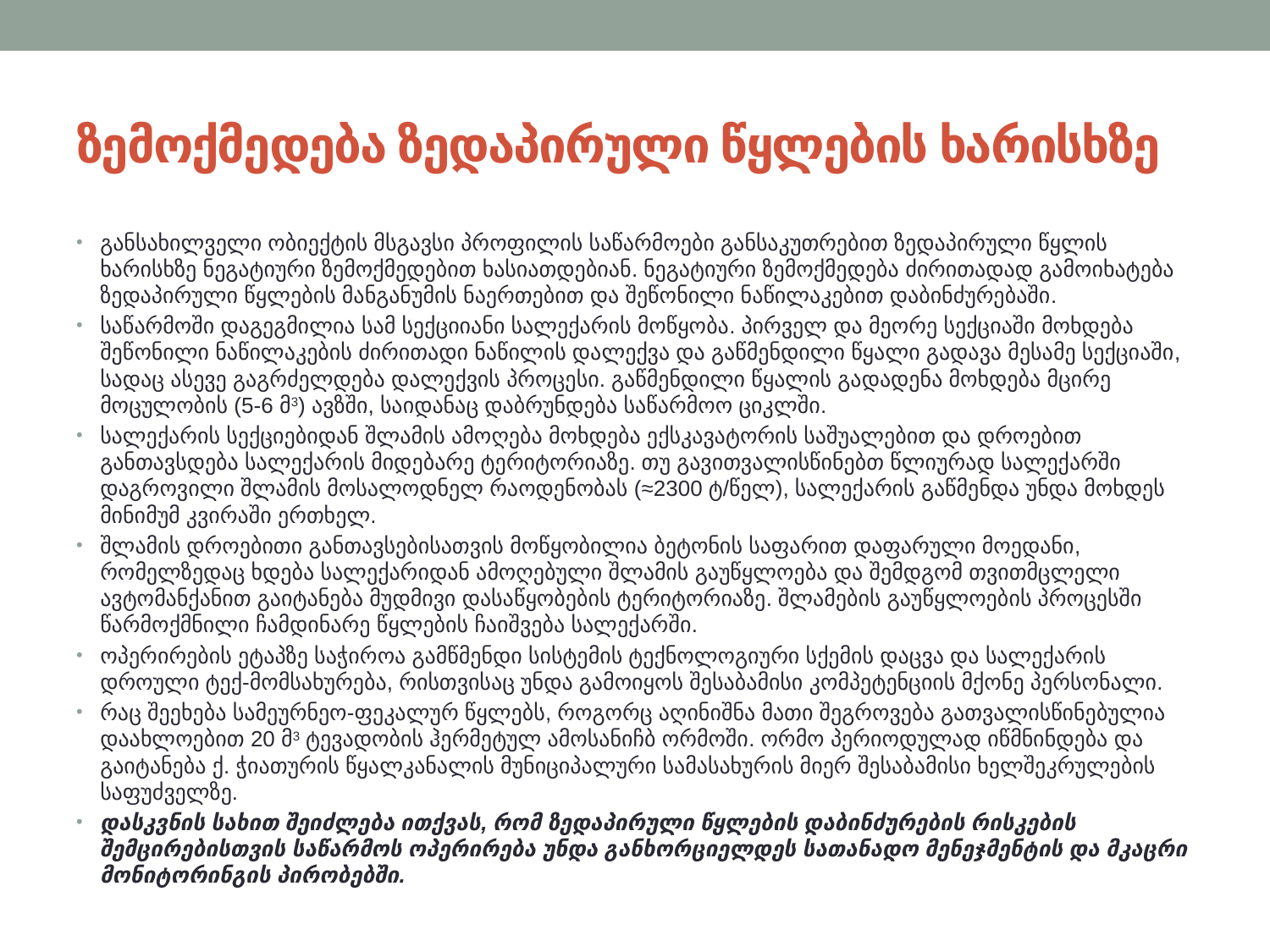

# ზემოქმედება ზედაპირული წყლების ხარისხზე
განსახილველი ობიექტის მსგავსი პროფილის საწარმოები განსაკუთრებით ზედაპირული წყლის ხარისხზე ნეგატიური ზემოქმედებით ხასიათდებიან. ნეგატიური ზემოქმედება ძირითადად გამოიხატება ზედაპირული წყლების მანგანუმის ნაერთებით და შეწონილი ნაწილაკებით დაბინძურებაში.
საწარმოში დაგეგმილია სამ სექციიანი სალექარის მოწყობა. პირველ და მეორე სექციაში მოხდება შეწონილი ნაწილაკების ძირითადი ნაწილის დალექვა და გაწმენდილი წყალი გადავა მესამე სექციაში, სადაც ასევე გაგრძელდება დალექვის პროცესი. გაწმენდილი წყალის გადადენა მოხდება მცირე მოცულობის (5-6 მ3) ავზში, საიდანაც დაბრუნდება საწარმოო ციკლში.
სალექარის სექციებიდან შლამის ამოღება მოხდება ექსკავატორის საშუალებით და დროებით განთავსდება სალექარის მიდებარე ტერიტორიაზე. თუ გავითვალისწინებთ წლიურად სალექარში დაგროვილი შლამის მოსალოდნელ რაოდენობას (≈2300 ტ/წელ), სალექარის გაწმენდა უნდა მოხდეს მინიმუმ კვირაში ერთხელ.
შლამის დროებითი განთავსებისათვის მოწყობილია ბეტონის საფარით დაფარული მოედანი, რომელზედაც ხდება სალექარიდან ამოღებული შლამის გაუწყლოება და შემდგომ თვითმცლელი ავტომანქანით გაიტანება მუდმივი დასაწყობების ტერიტორიაზე. შლამების გაუწყლოების პროცესში წარმოქმნილი ჩამდინარე წყლების ჩაიშვება სალექარში.
ოპერირების ეტაპზე საჭიროა გამწმენდი სისტემის ტექნოლოგიური სქემის დაცვა და სალექარის დროული ტექ-მომსახურება, რისთვისაც უნდა გამოიყოს შესაბამისი კომპეტენციის მქონე პერსონალი.
რაც შეეხება სამეურნეო-ფეკალურ წყლებს, როგორც აღინიშნა მათი შეგროვება გათვალისწინებულია დაახლოებით 20 მ3 ტევადობის ჰერმეტულ ამოსანიჩბ ორმოში. ორმო პერიოდულად იწმნინდება და გაიტანება ქ. ჭიათურის წყალკანალის მუნიციპალური სამასახურის მიერ შესაბამისი ხელშეკრულების საფუძველზე.
დასკვნის სახით შეიძლება ითქვას, რომ ზედაპირული წყლების დაბინძურების რისკების შემცირებისთვის საწარმოს ოპერირება უნდა განხორციელდეს სათანადო მენეჯმენტის და მკაცრი მონიტორინგის პირობებში.